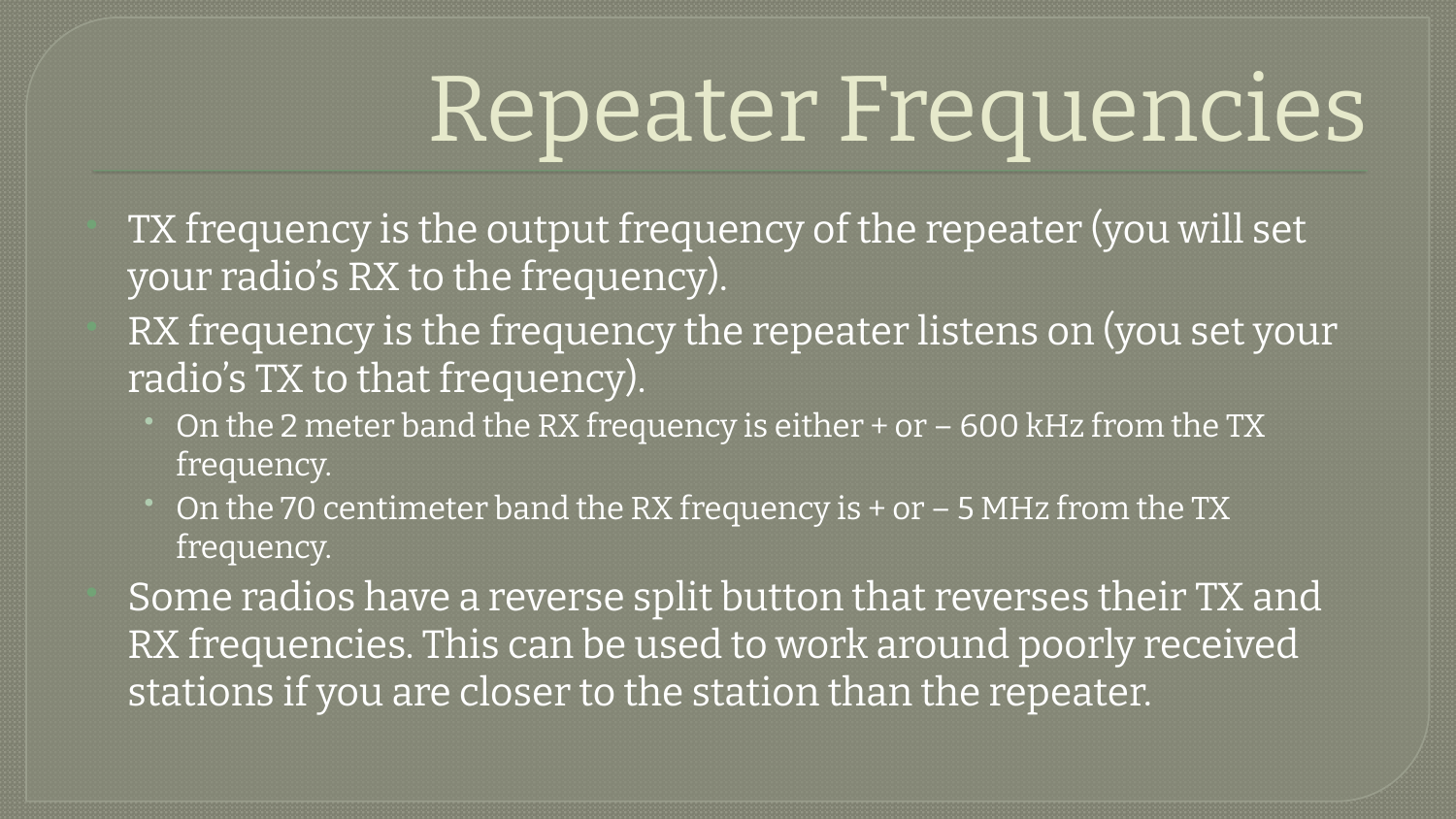

# Repeater Frequencies
TX frequency is the output frequency of the repeater (you will set your radio’s RX to the frequency).
RX frequency is the frequency the repeater listens on (you set your radio’s TX to that frequency).
On the 2 meter band the RX frequency is either + or – 600 kHz from the TX frequency.
On the 70 centimeter band the RX frequency is + or – 5 MHz from the TX frequency.
Some radios have a reverse split button that reverses their TX and RX frequencies. This can be used to work around poorly received stations if you are closer to the station than the repeater.